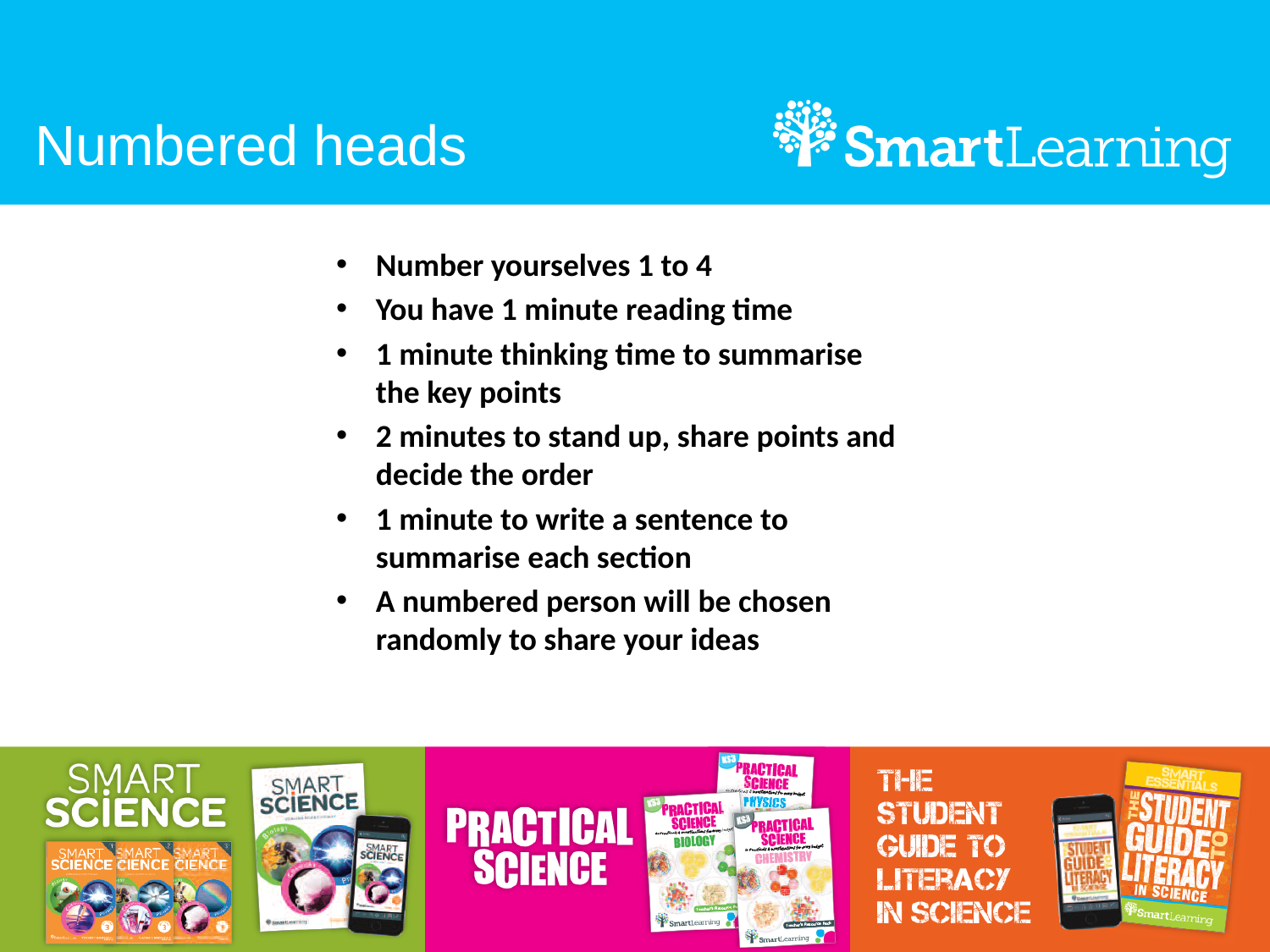

# Numbered heads
Number yourselves 1 to 4
You have 1 minute reading time
1 minute thinking time to summarise the key points
2 minutes to stand up, share points and decide the order
1 minute to write a sentence to summarise each section
A numbered person will be chosen randomly to share your ideas